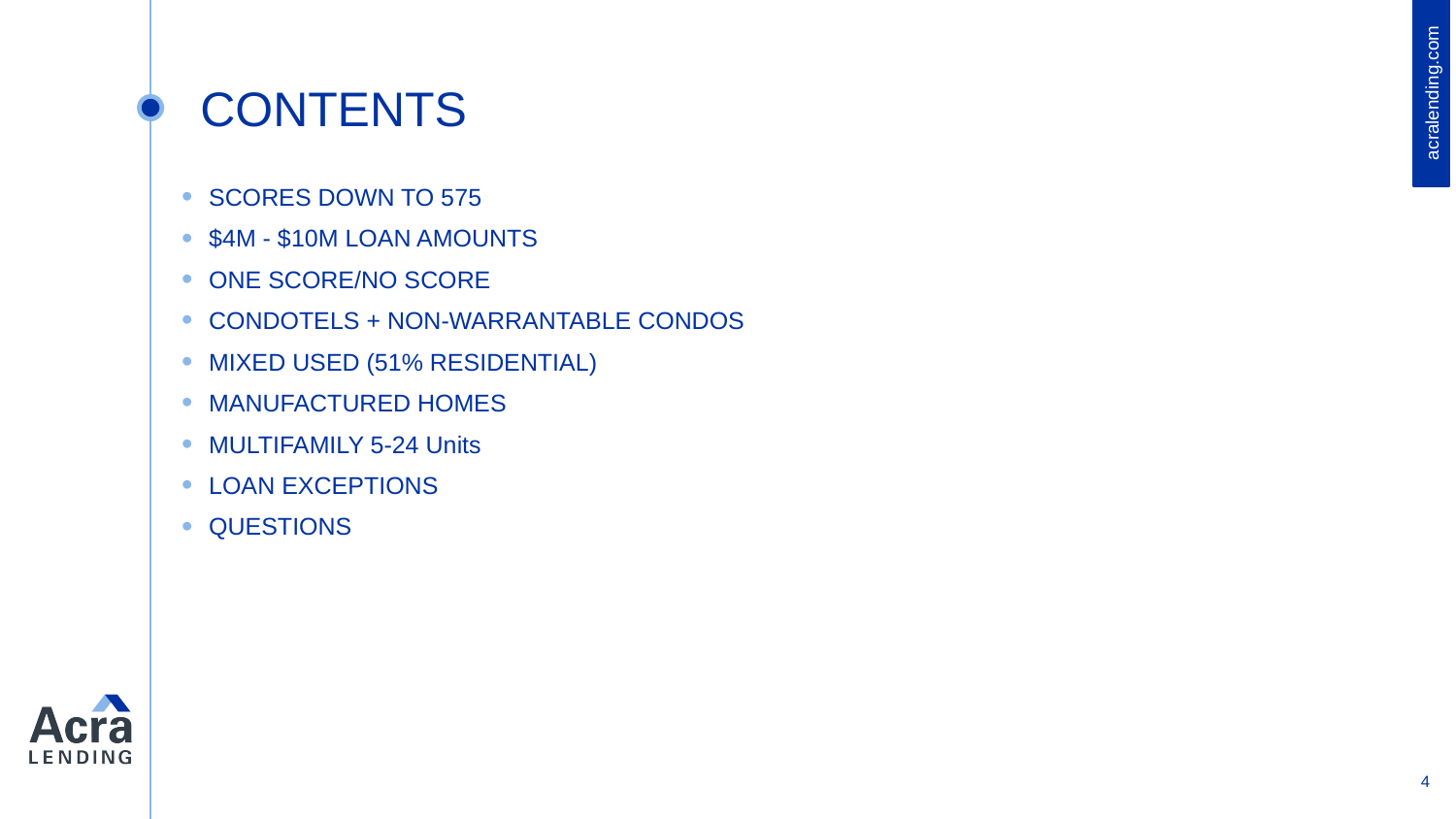

acralending.com
# CONTENTS
SCORES DOWN TO 575
$4M - $10M LOAN AMOUNTS
ONE SCORE/NO SCORE
CONDOTELS + NON-WARRANTABLE CONDOS
MIXED USED (51% RESIDENTIAL)
MANUFACTURED HOMES
MULTIFAMILY 5-24 Units
LOAN EXCEPTIONS
QUESTIONS
4